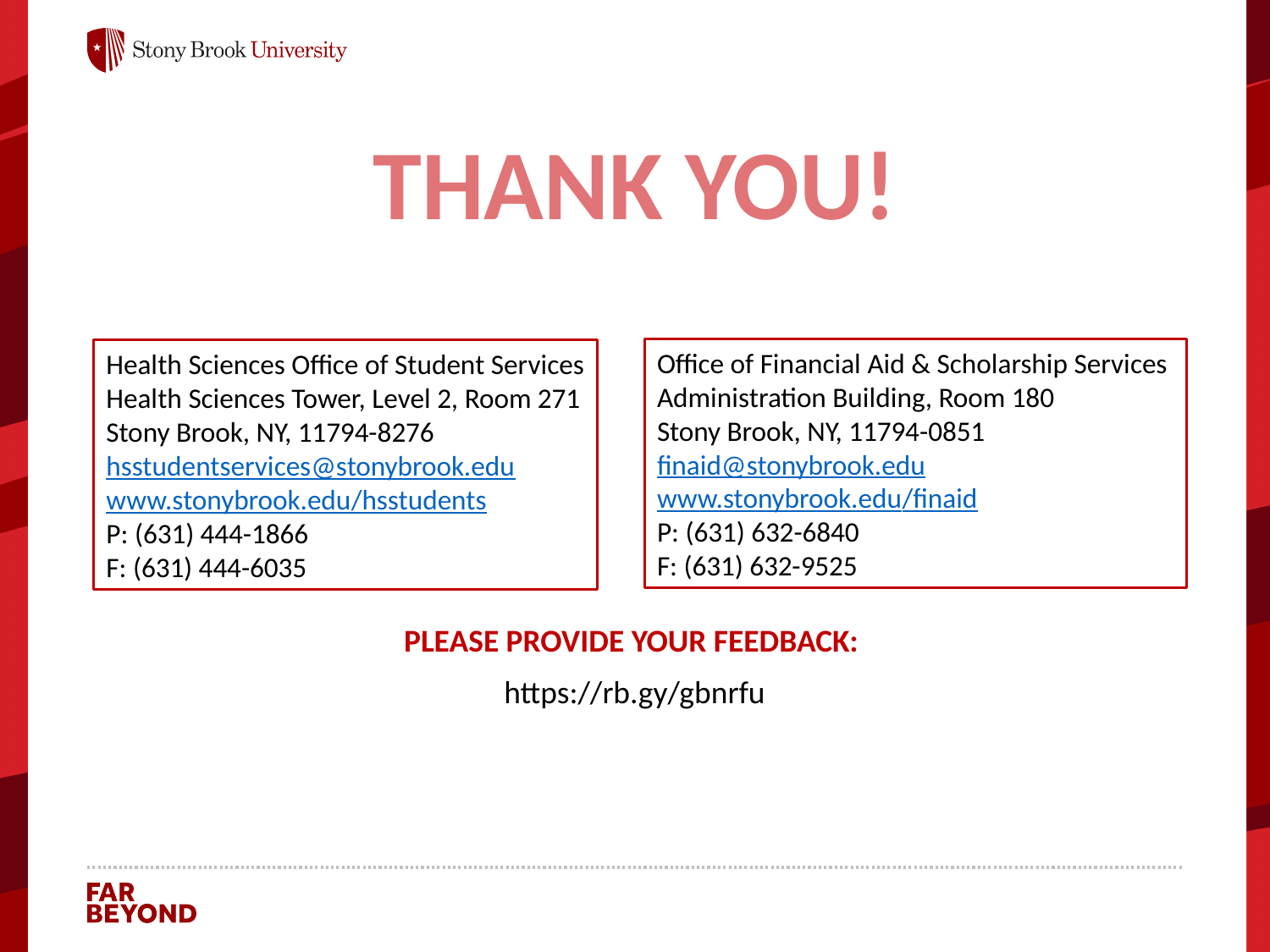

THANK YOU!
Office of Financial Aid & Scholarship Services
Administration Building, Room 180
Stony Brook, NY, 11794-0851
finaid@stonybrook.edu
www.stonybrook.edu/finaid
P: (631) 632-6840
F: (631) 632-9525
Health Sciences Office of Student Services
Health Sciences Tower, Level 2, Room 271
Stony Brook, NY, 11794-8276
hsstudentservices@stonybrook.edu
www.stonybrook.edu/hsstudents
P: (631) 444-1866
F: (631) 444-6035
PLEASE PROVIDE YOUR FEEDBACK:
https://rb.gy/gbnrfu